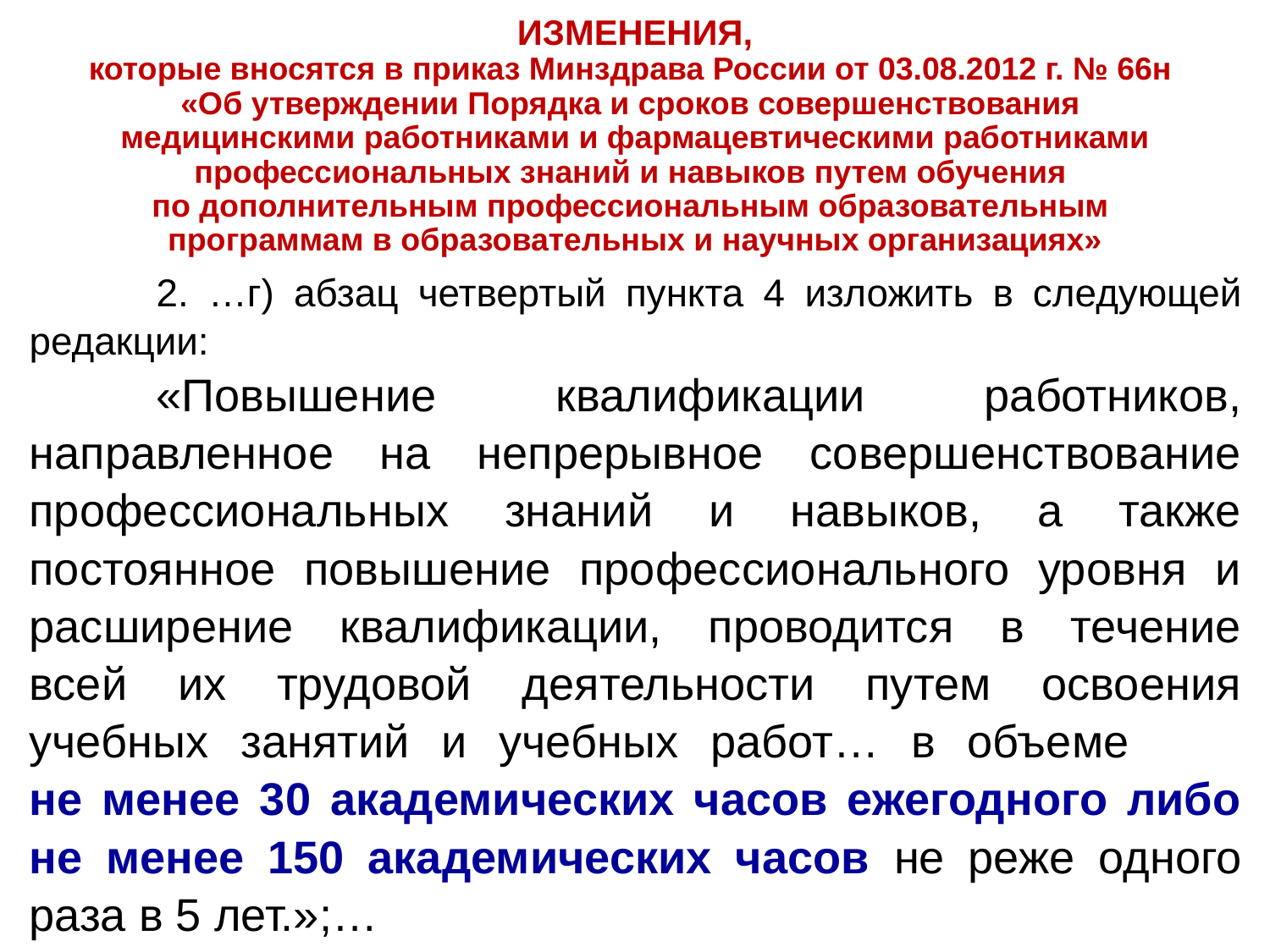

# ИЗМЕНЕНИЯ, которые вносятся в приказ Минздрава России от 03.08.2012 г. № 66н «Об утверждении Порядка и сроков совершенствования медицинскими работниками и фармацевтическими работниками профессиональных знаний и навыков путем обучения по дополнительным профессиональным образовательным программам в образовательных и научных организациях»
	2. …г) абзац четвертый пункта 4 изложить в следующей редакции:
	«Повышение квалификации работников, направленное на непрерывное совершенствование профессиональных знаний и навыков, а также постоянное повышение профессионального уровня и расширение  квалификации,  проводится  в  течение всей их трудовой деятельности путем освоения учебных  занятий  и  учебных  работ…  в  объеме        не менее 30 академических часов ежегодного либо не менее 150 академических часов не реже одного раза в 5 лет.»;…